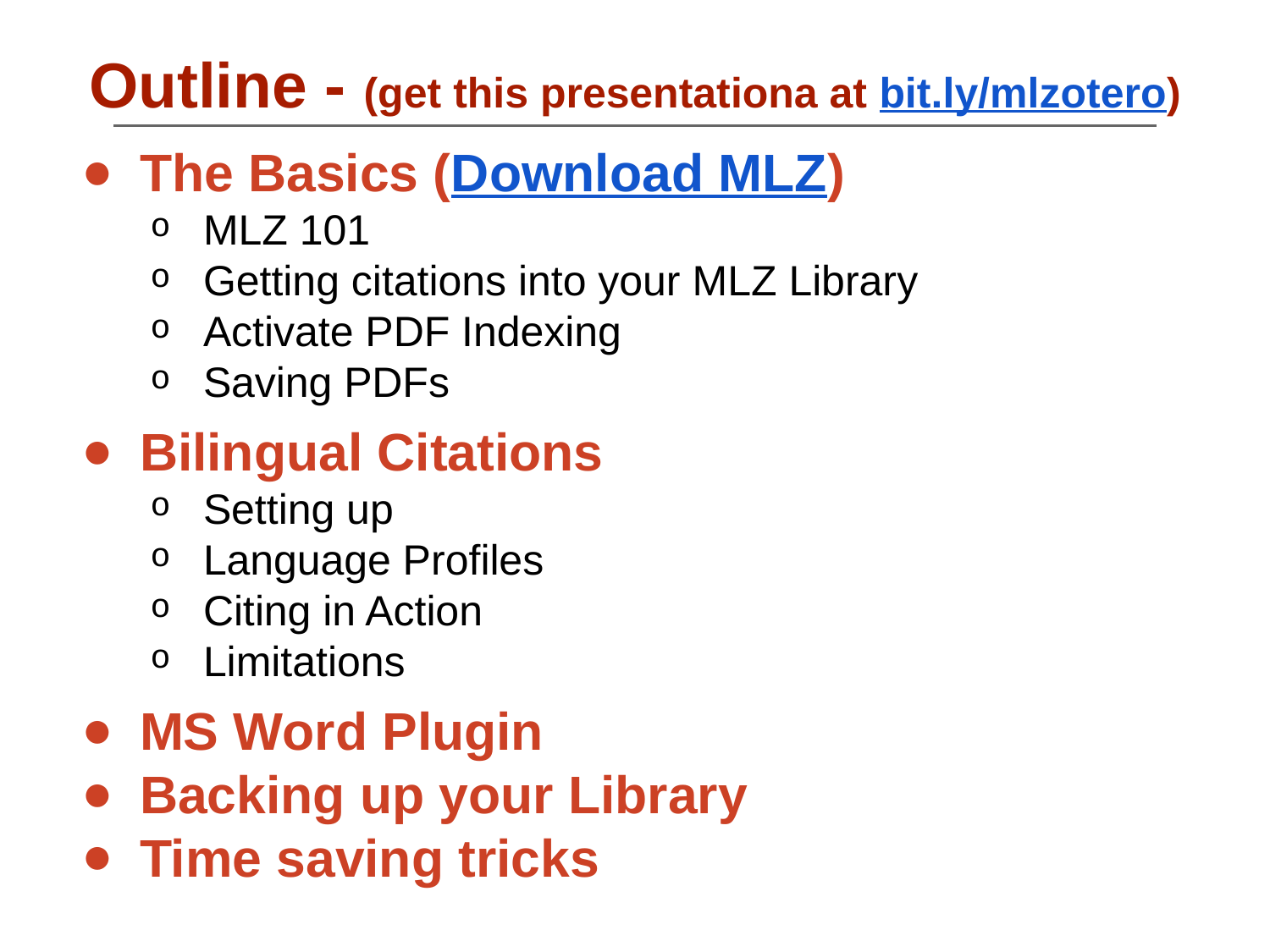

# Outline - (get this presentationa at bit.ly/mlzotero)
The Basics (Download MLZ)
MLZ 101
Getting citations into your MLZ Library
Activate PDF Indexing
Saving PDFs

Bilingual Citations
Setting up
Language Profiles
Citing in Action
Limitations

MS Word Plugin
Backing up your Library
Time saving tricks